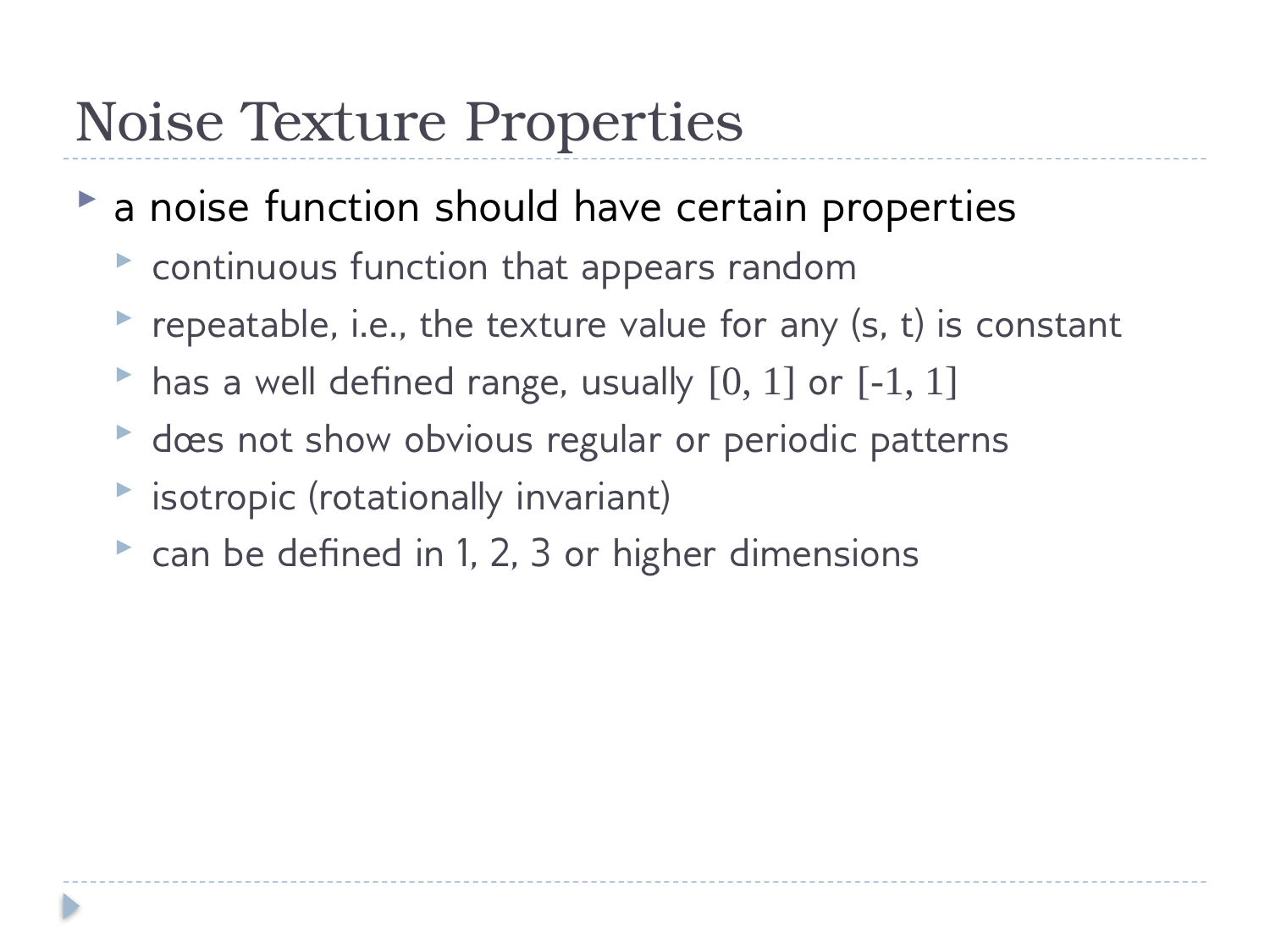

# Noise Texture Properties
a noise function should have certain properties
continuous function that appears random
repeatable, i.e., the texture value for any (s, t) is constant
has a well defined range, usually [0, 1] or [-1, 1]
does not show obvious regular or periodic patterns
isotropic (rotationally invariant)
can be defined in 1, 2, 3 or higher dimensions